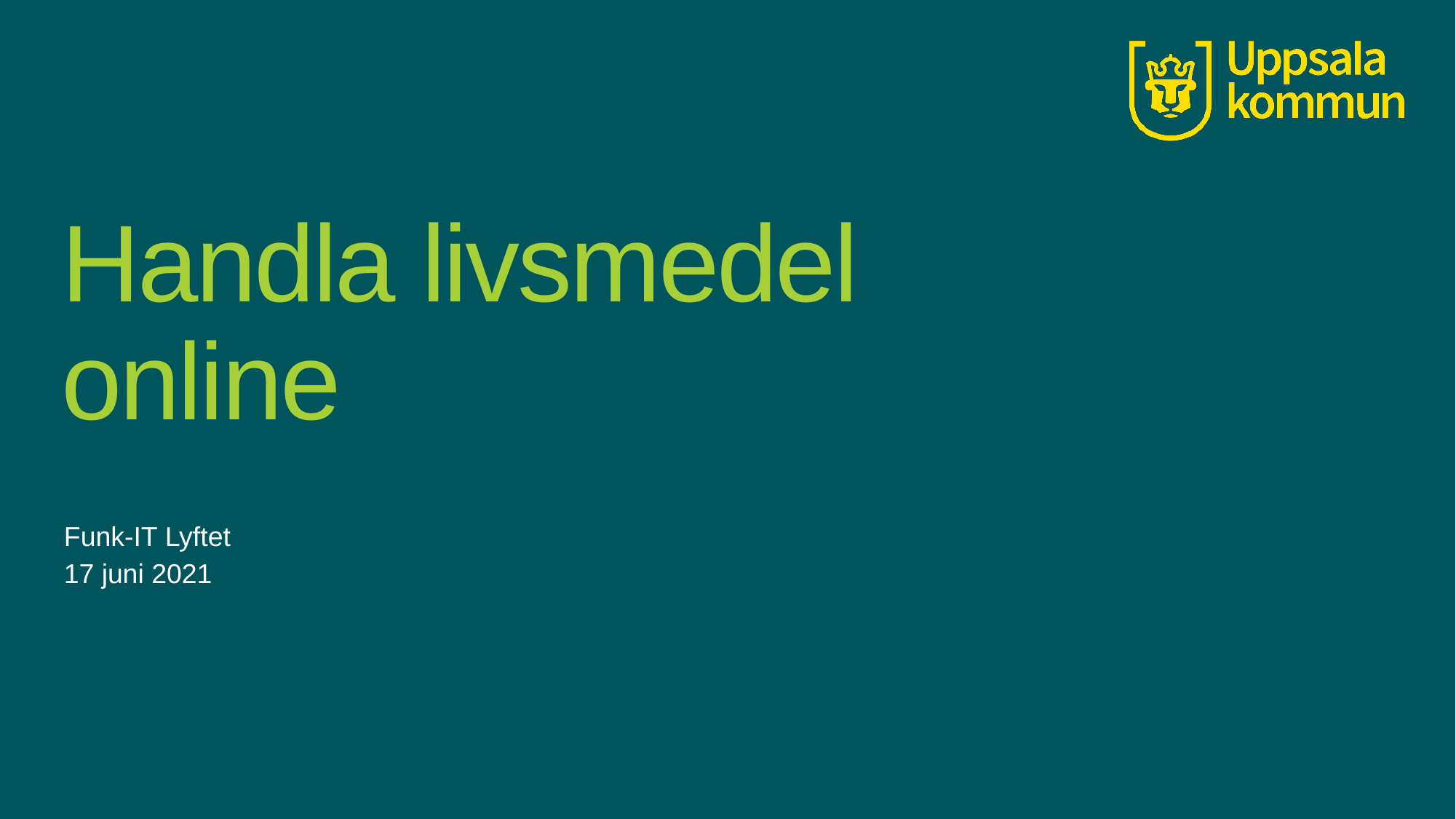

# Handla livsmedel online
Funk-IT Lyftet
17 juni 2021